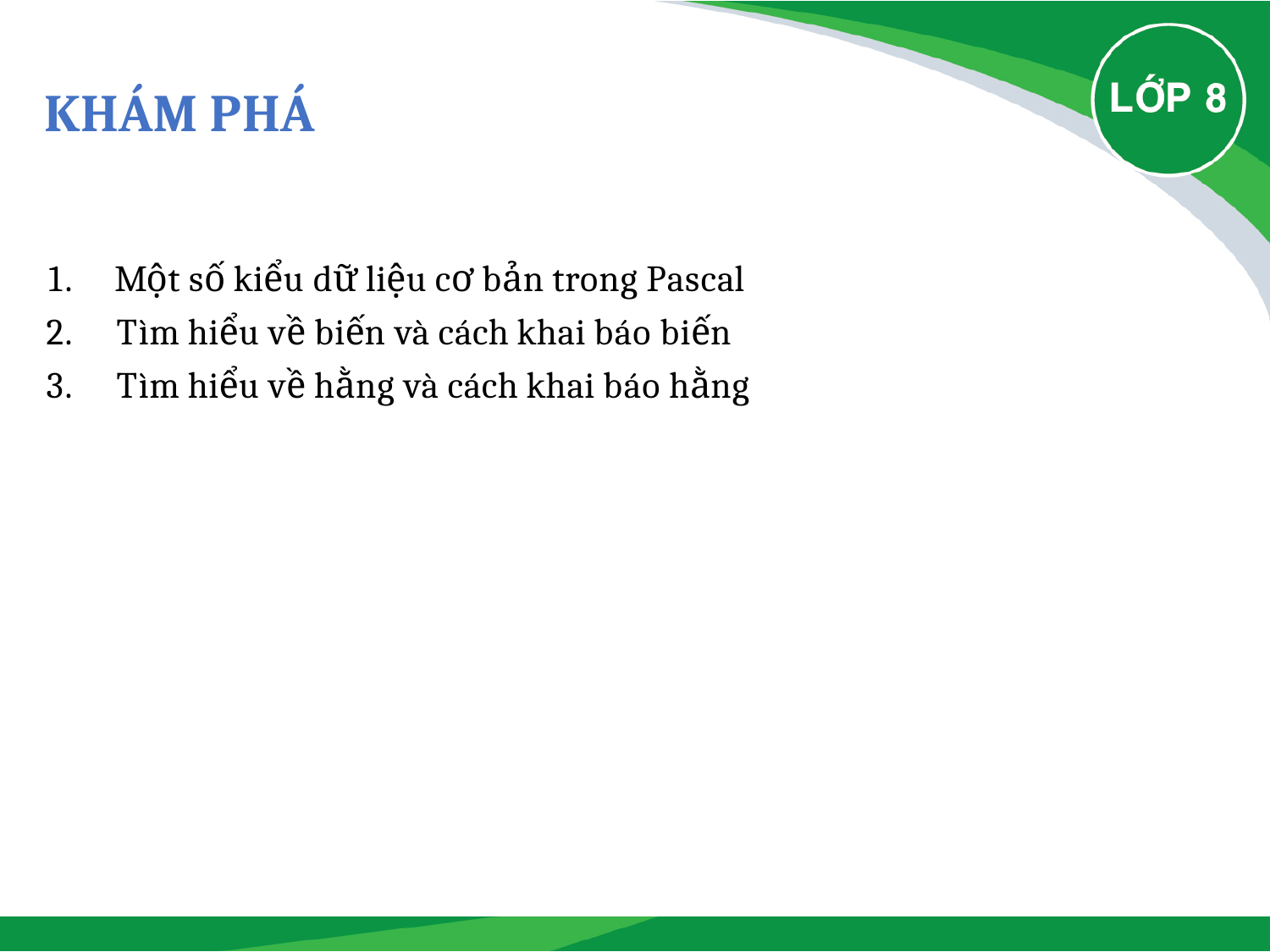

# Khám phá
Một số kiểu dữ liệu cơ bản trong Pascal
Tìm hiểu về biến và cách khai báo biến
Tìm hiểu về hằng và cách khai báo hằng